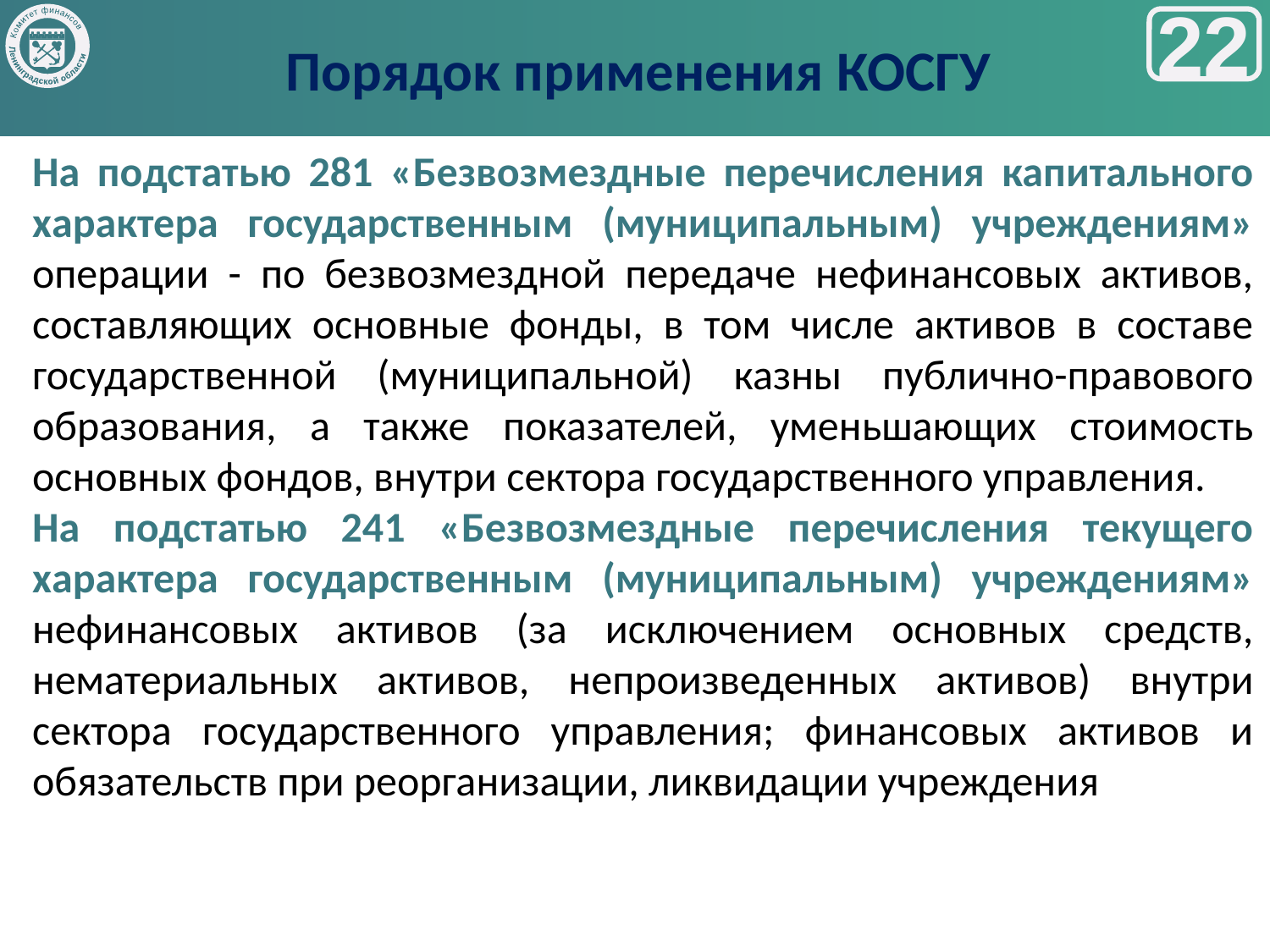

Порядок применения КОСГУ

Комитет финансов
Ленинградской области

22

На подстатью 281 «Безвозмездные перечисления капитального характера государственным (муниципальным) учреждениям» операции - по безвозмездной передаче нефинансовых активов, составляющих основные фонды, в том числе активов в составе государственной (муниципальной) казны публично-правового образования, а также показателей, уменьшающих стоимость основных фондов, внутри сектора государственного управления.
На подстатью 241 «Безвозмездные перечисления текущего характера государственным (муниципальным) учреждениям» нефинансовых активов (за исключением основных средств, нематериальных активов, непроизведенных активов) внутри сектора государственного управления; финансовых активов и обязательств при реорганизации, ликвидации учреждения